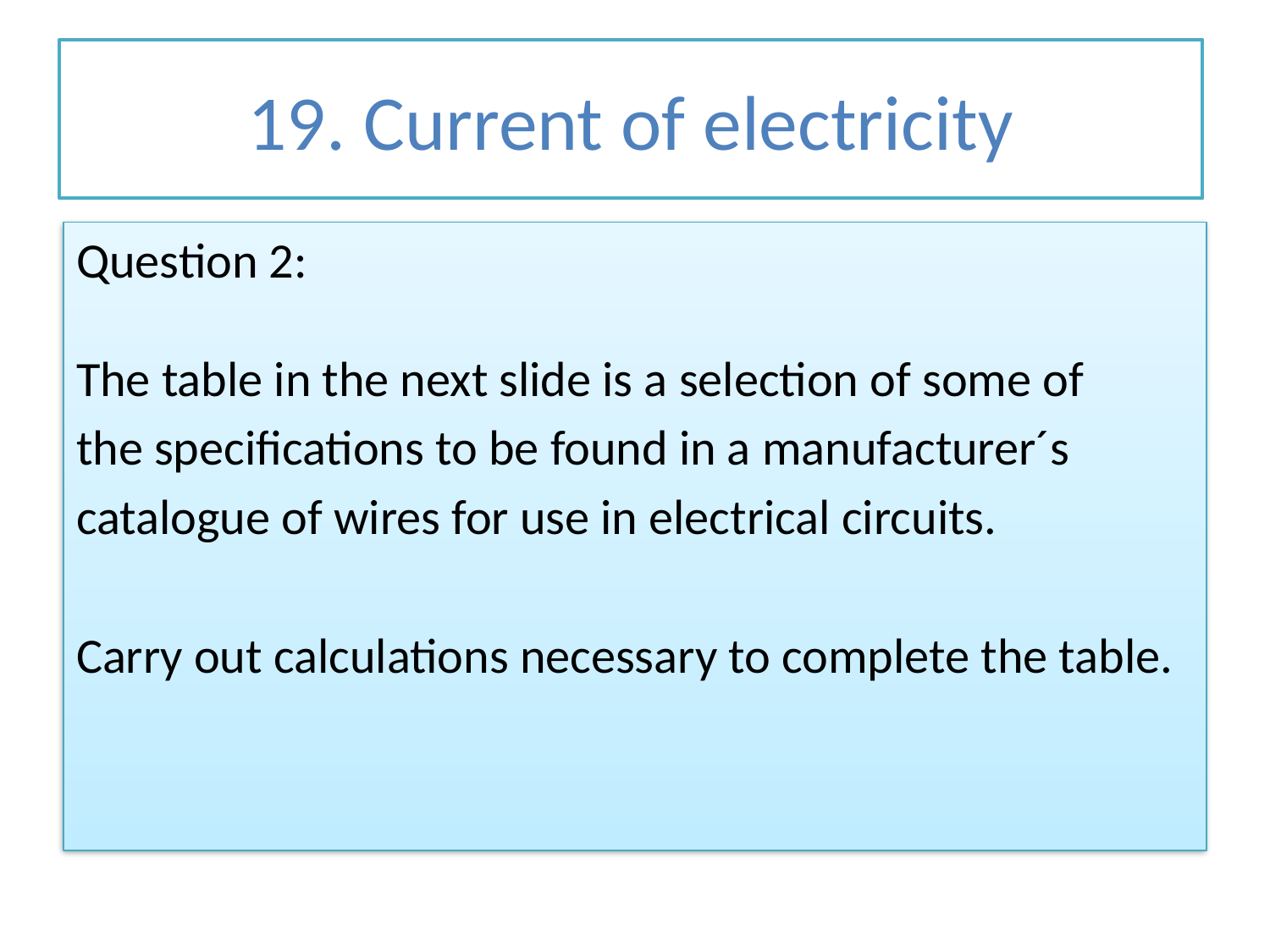

# 19. Current of electricity
Question 2:

The table in the next slide is a selection of some of
the specifications to be found in a manufacturer´s
catalogue of wires for use in electrical circuits.

Carry out calculations necessary to complete the table.